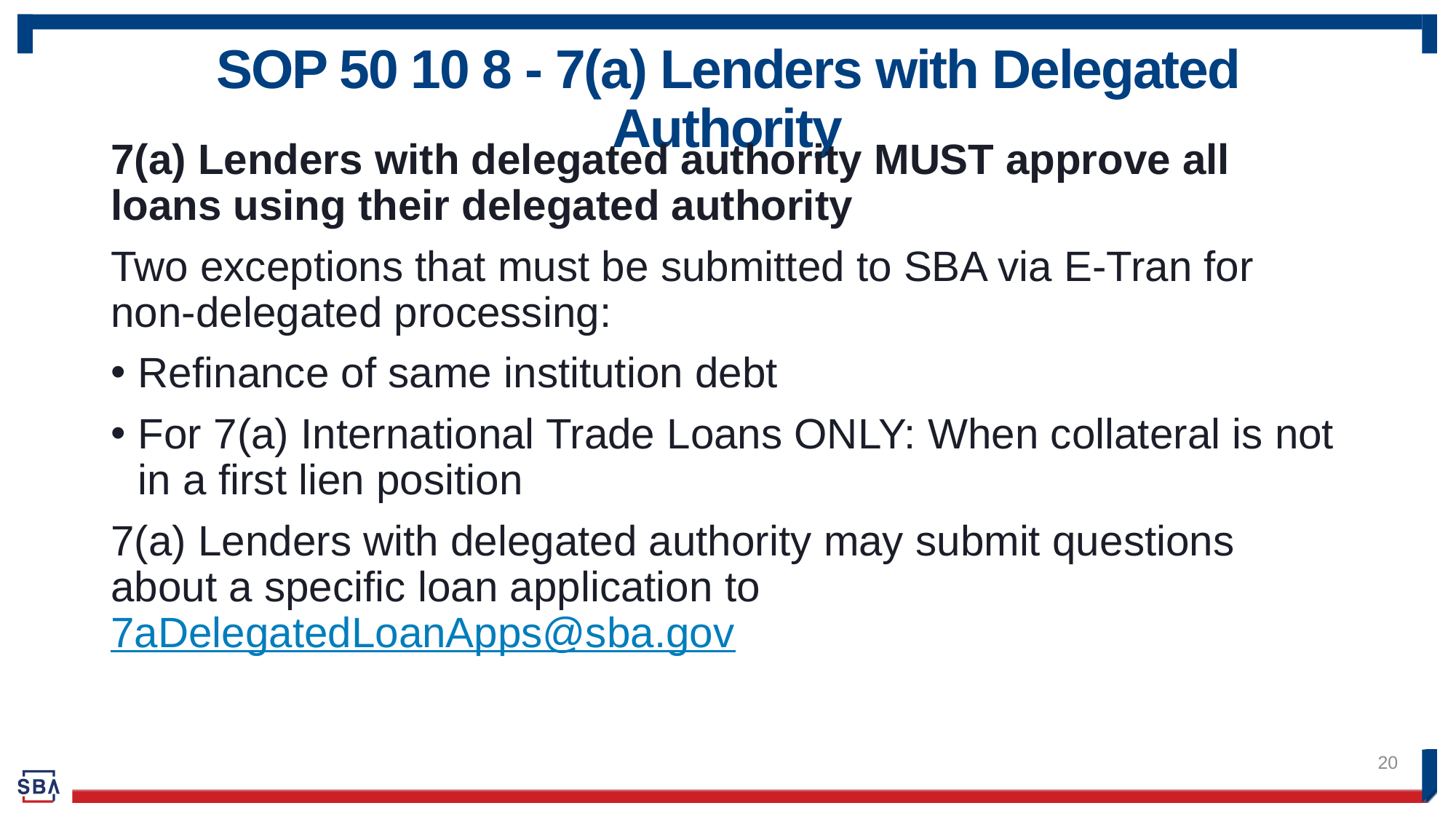

# SOP 50 10 8 - 7(a) Lenders with Delegated Authority
7(a) Lenders with delegated authority MUST approve all loans using their delegated authority
Two exceptions that must be submitted to SBA via E-Tran for non-delegated processing:
Refinance of same institution debt
For 7(a) International Trade Loans ONLY: When collateral is not in a first lien position
7(a) Lenders with delegated authority may submit questions about a specific loan application to 7aDelegatedLoanApps@sba.gov
20